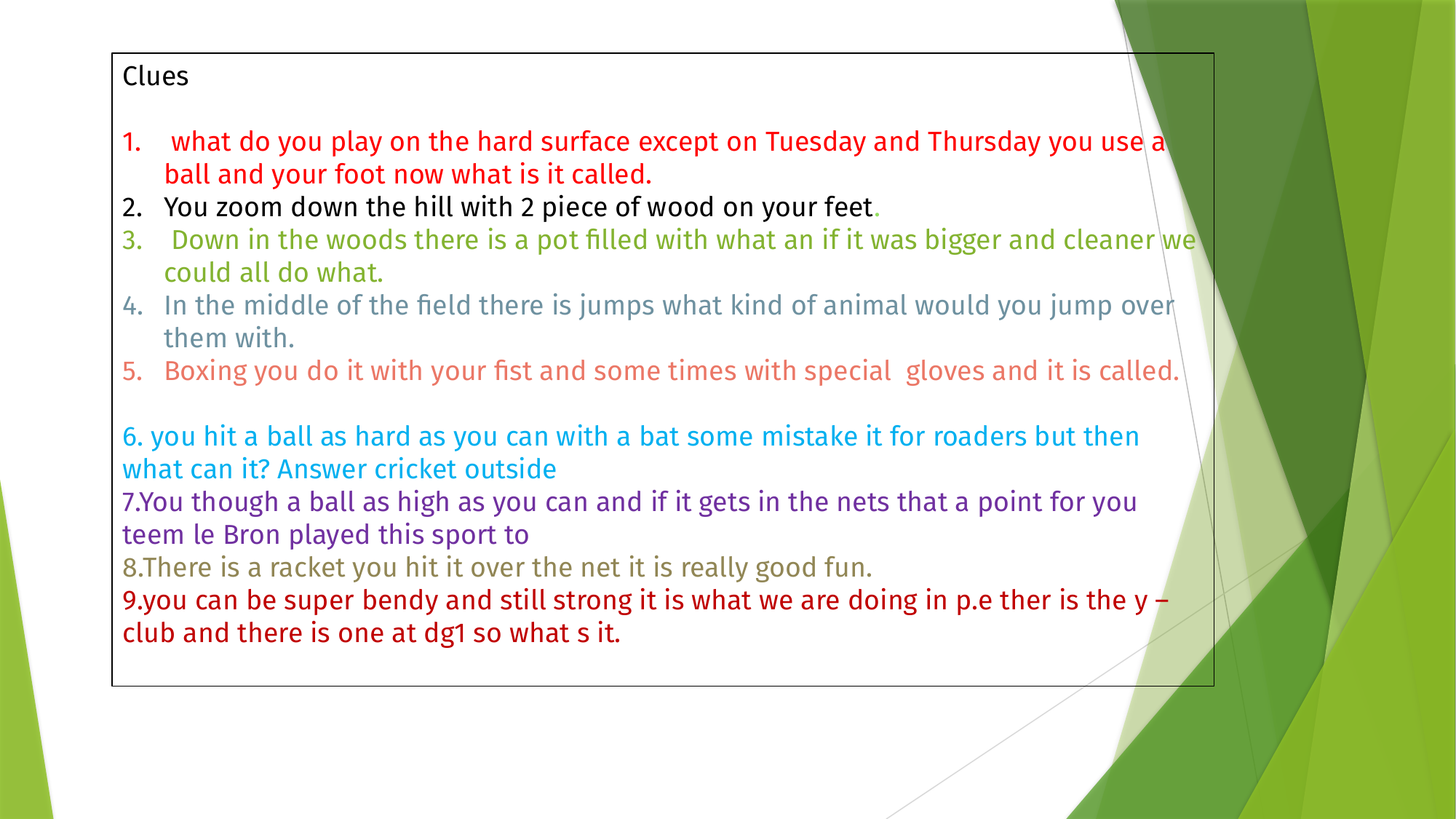

Clues

 what do you play on the hard surface except on Tuesday and Thursday you use a ball and your foot now what is it called.
You zoom down the hill with 2 piece of wood on your feet.
 Down in the woods there is a pot filled with what an if it was bigger and cleaner we could all do what.
In the middle of the field there is jumps what kind of animal would you jump over them with.
Boxing you do it with your fist and some times with special  gloves and it is called.

6. you hit a ball as hard as you can with a bat some mistake it for roaders but then what can it? Answer cricket outside
7.You though a ball as high as you can and if it gets in the nets that a point for you teem le Bron played this sport to
8.There is a racket you hit it over the net it is really good fun.
9.you can be super bendy and still strong it is what we are doing in p.e ther is the y – club and there is one at dg1 so what s it.